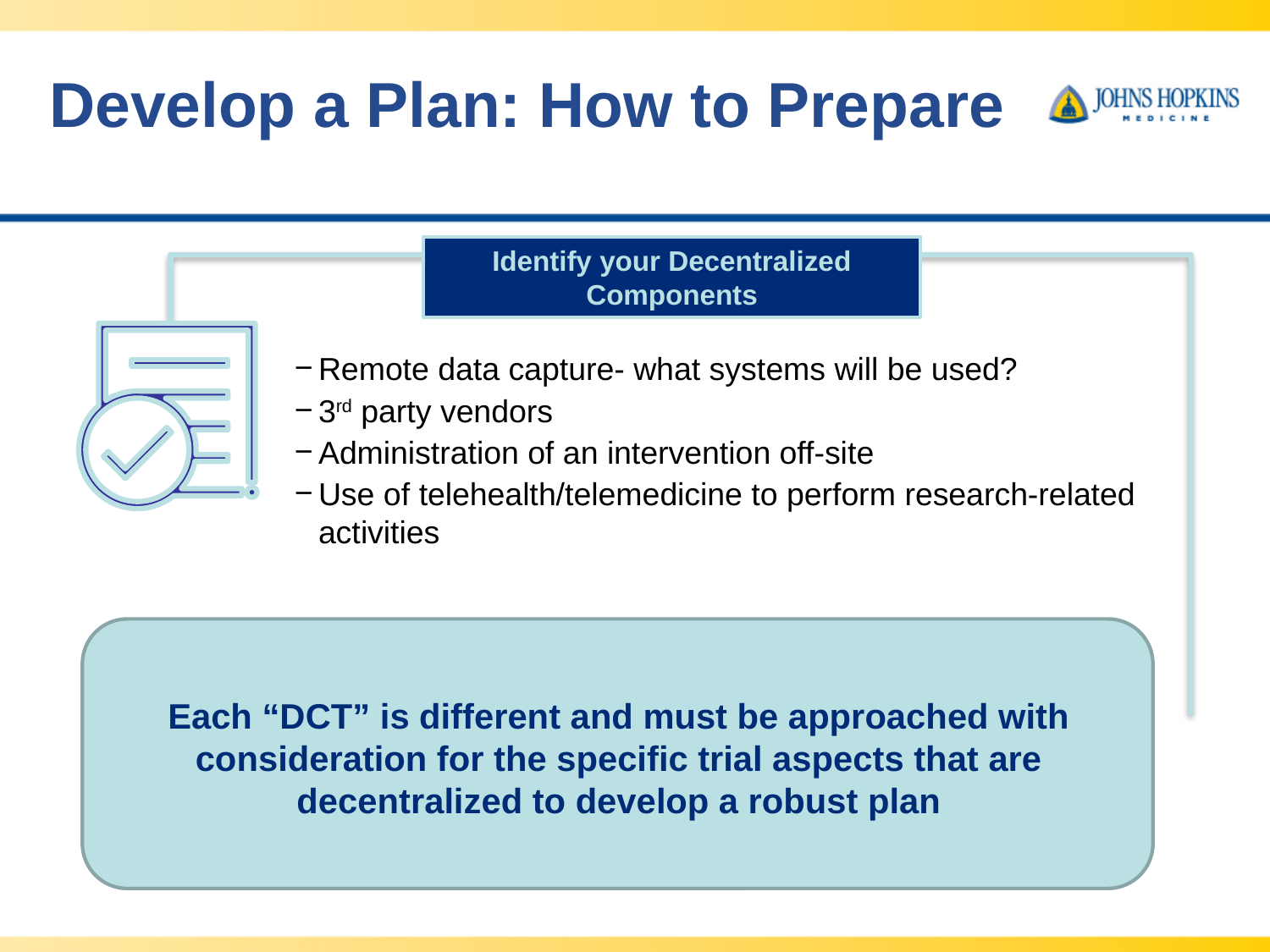

# Develop a Plan: How to Prepare
Identify your Decentralized Components

Remote data capture- what systems will be used?
3rd party vendors
Administration of an intervention off-site
Use of telehealth/telemedicine to perform research-related activities

Each “DCT” is different and must be approached with consideration for the specific trial aspects that are decentralized to develop a robust plan